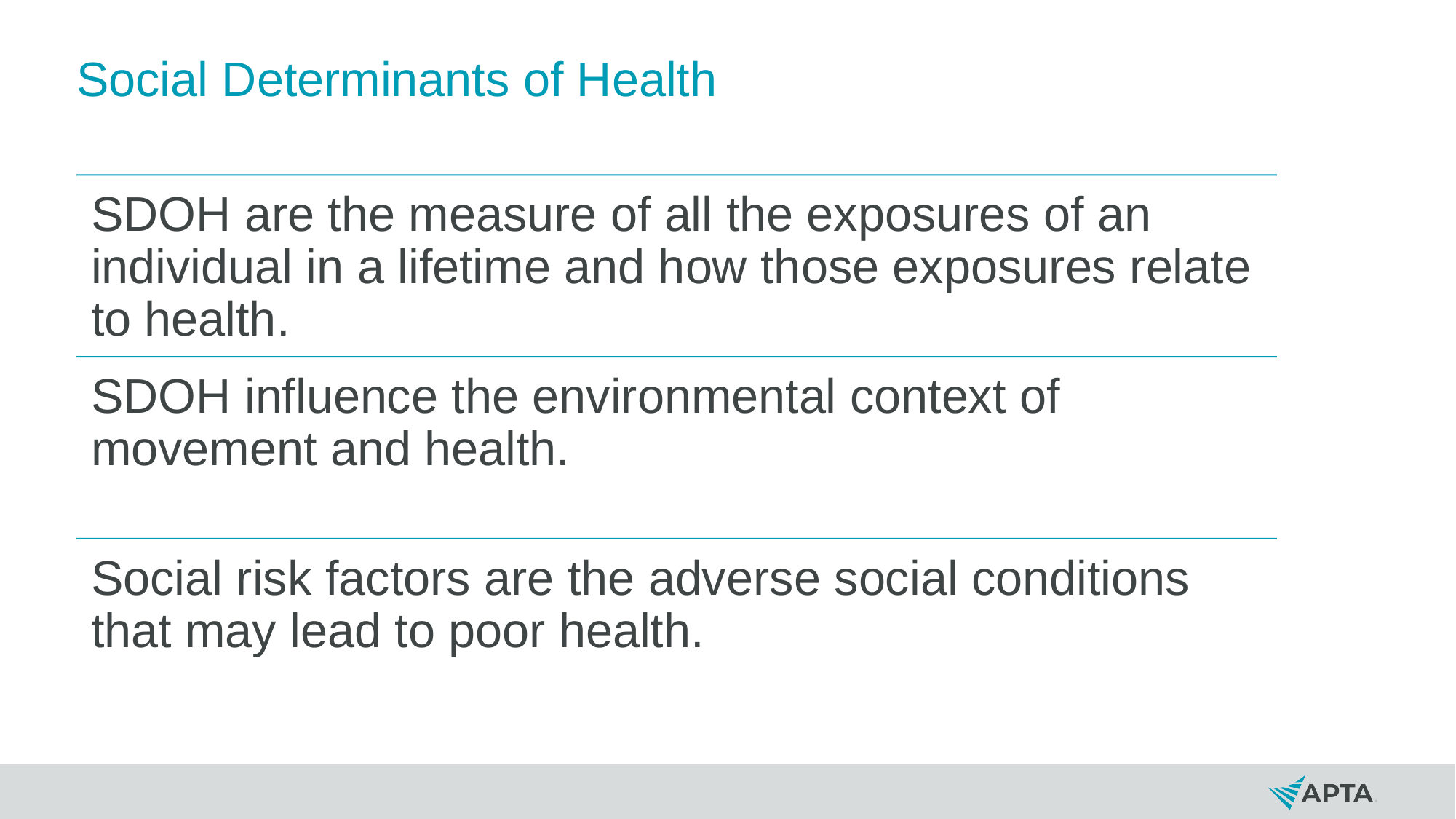

# Social Determinants of Health
SDOH are the measure of all the exposures of an individual in a lifetime and how those exposures relate to health.
SDOH influence the environmental context of movement and health.
Social risk factors are the adverse social conditions that may lead to poor health.